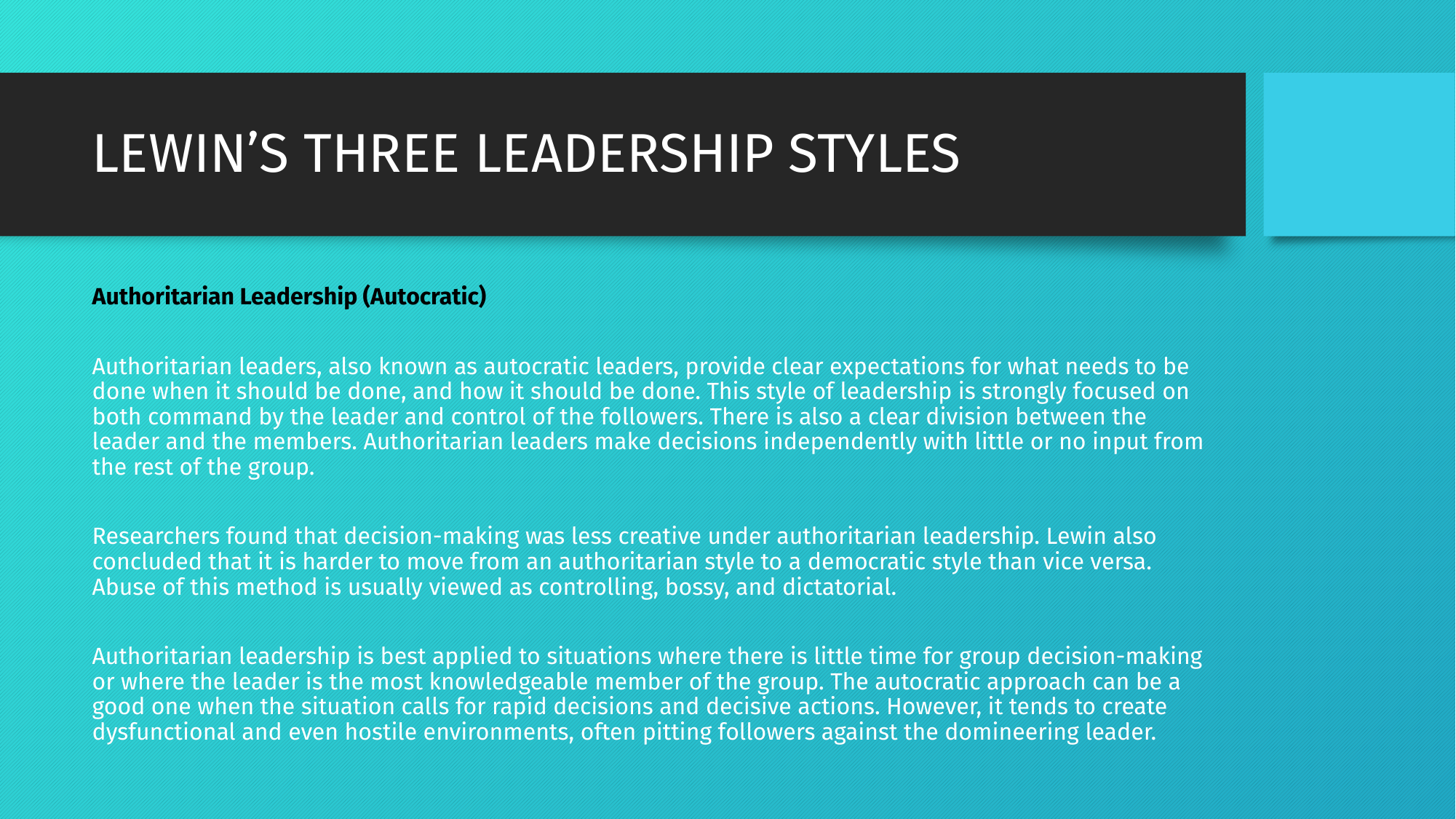

# LEWIN’S THREE LEADERSHIP STYLES
Authoritarian Leadership (Autocratic)

Authoritarian leaders, also known as autocratic leaders, provide clear expectations for what needs to be done when it should be done, and how it should be done. This style of leadership is strongly focused on both command by the leader and control of the followers. There is also a clear division between the leader and the members. Authoritarian leaders make decisions independently with little or no input from the rest of the group.

Researchers found that decision-making was less creative under authoritarian leadership. Lewin also concluded that it is harder to move from an authoritarian style to a democratic style than vice versa. Abuse of this method is usually viewed as controlling, bossy, and dictatorial.

Authoritarian leadership is best applied to situations where there is little time for group decision-making or where the leader is the most knowledgeable member of the group. The autocratic approach can be a good one when the situation calls for rapid decisions and decisive actions. However, it tends to create dysfunctional and even hostile environments, often pitting followers against the domineering leader.